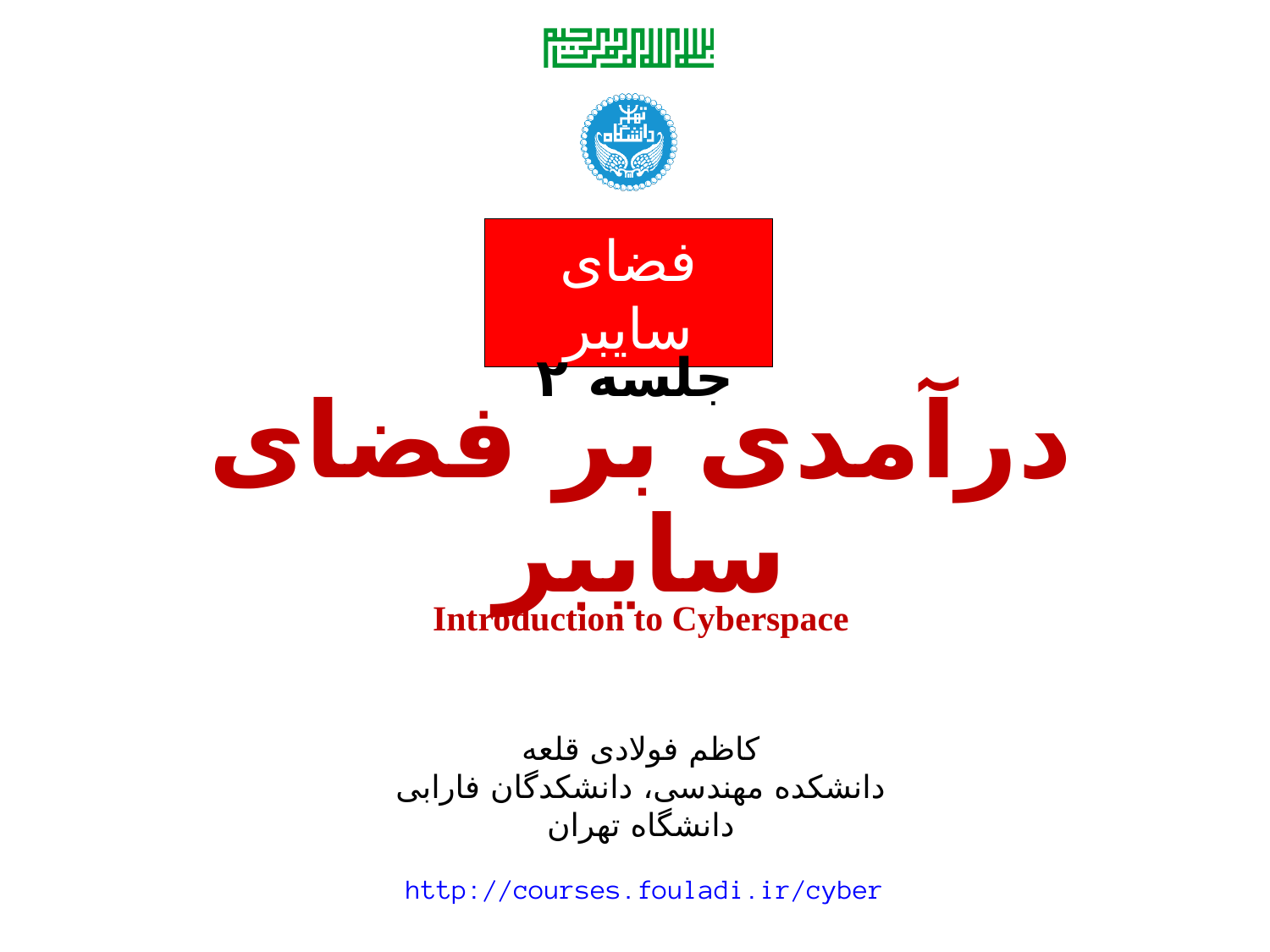

جلسه ۲
# درآمدی بر فضای سایبر
Introduction to Cyberspace